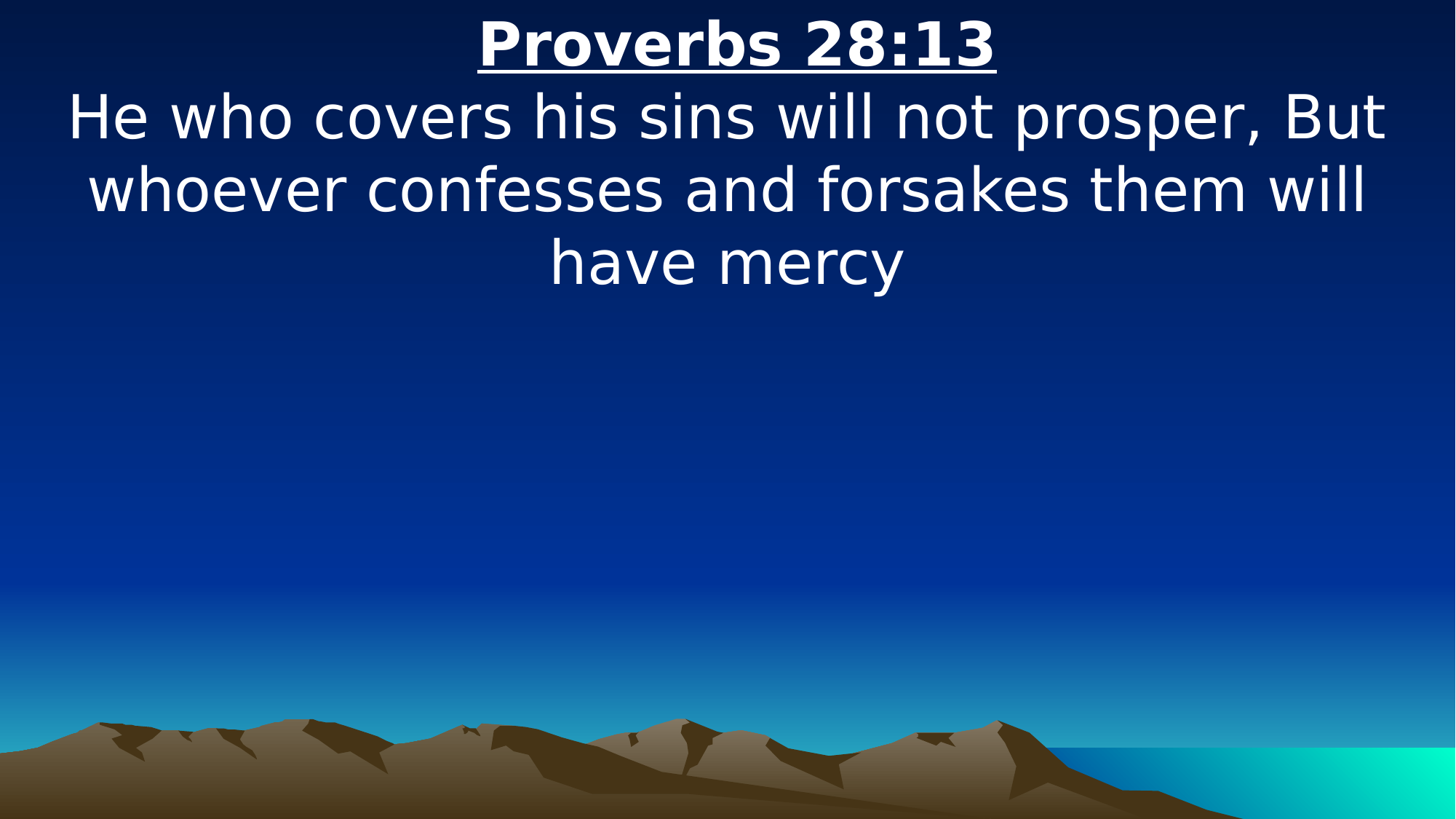

Proverbs 28:13
He who covers his sins will not prosper, But whoever confesses and forsakes them will have mercy